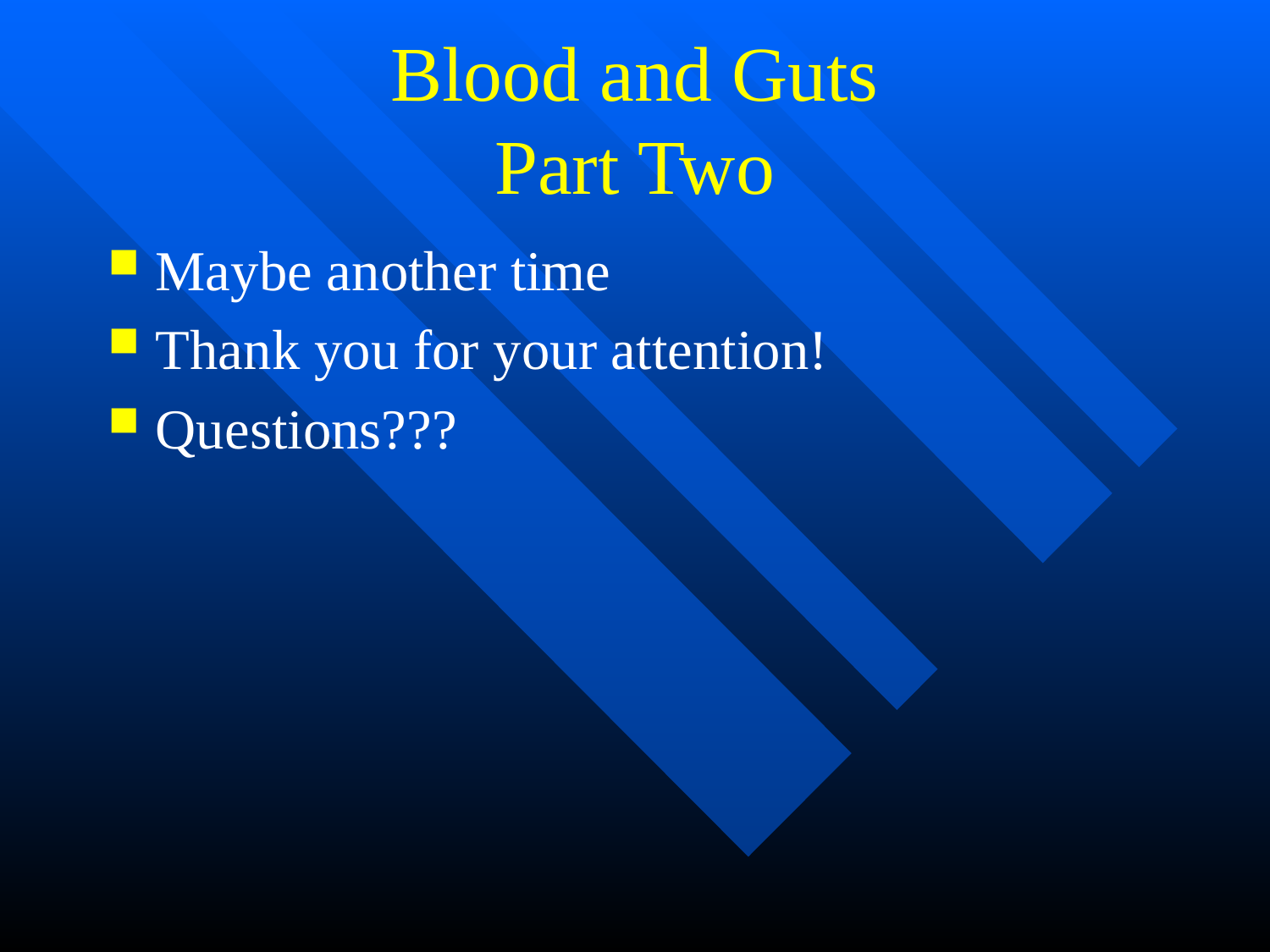

# Blood and Guts Part Two
Maybe another time
Thank you for your attention!
Questions???